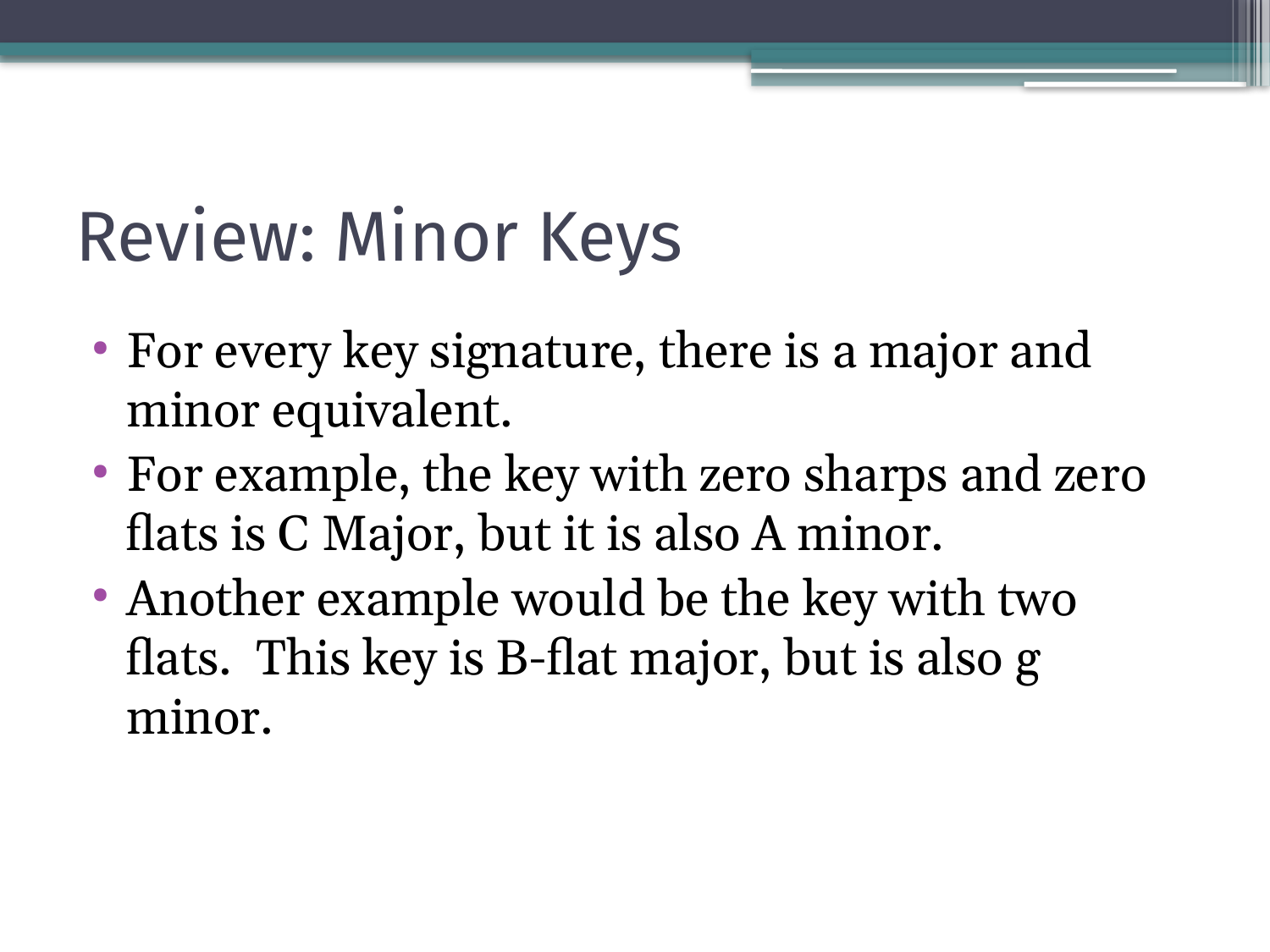

# Review: Minor Keys
For every key signature, there is a major and minor equivalent.
For example, the key with zero sharps and zero flats is C Major, but it is also A minor.
Another example would be the key with two flats.  This key is B-flat major, but is also g minor.